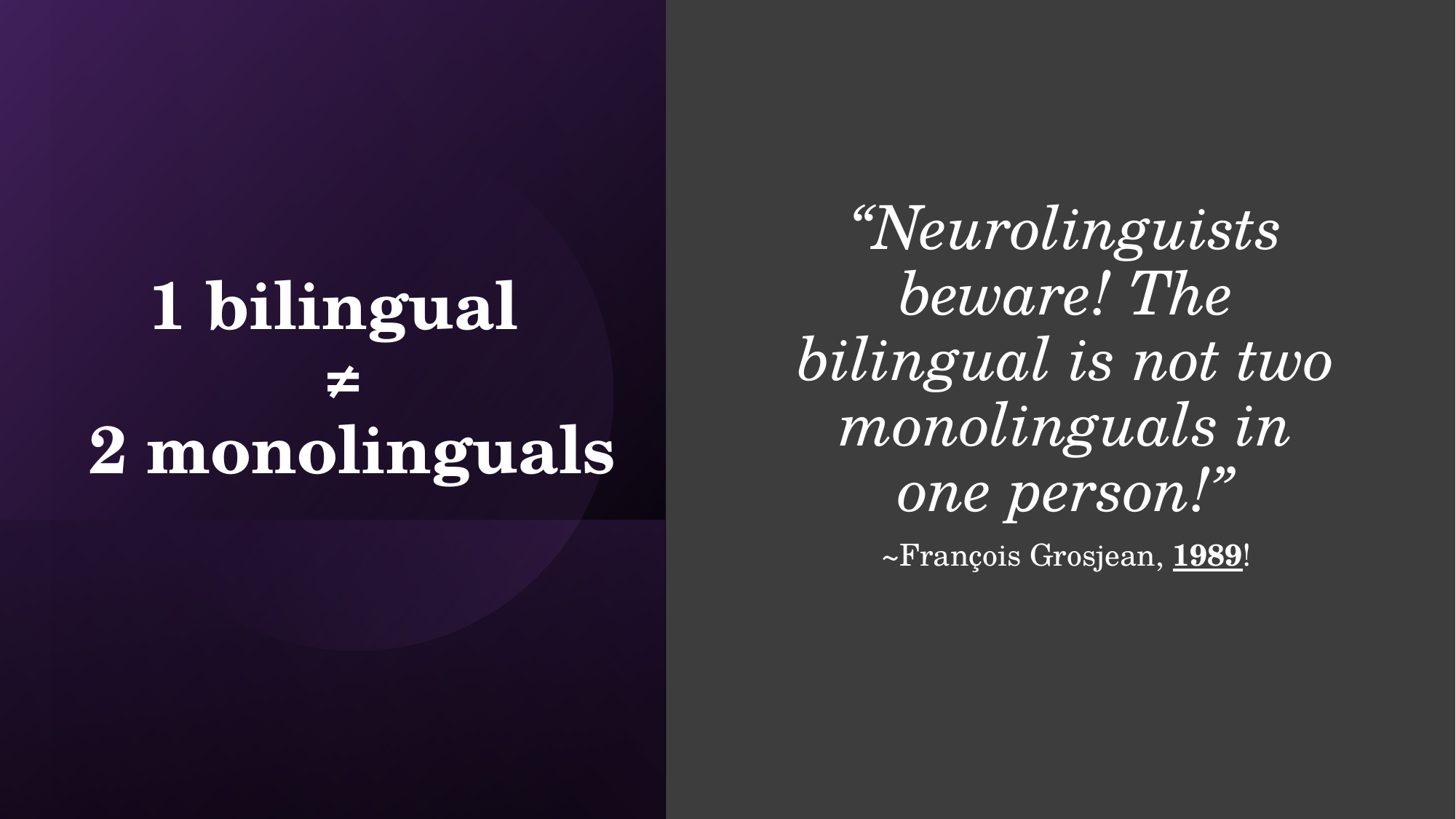

“Neurolinguists beware! The bilingual is not two monolinguals in one person!”
~François Grosjean, 1989!

# 1 bilingual ≠ 2 monolinguals